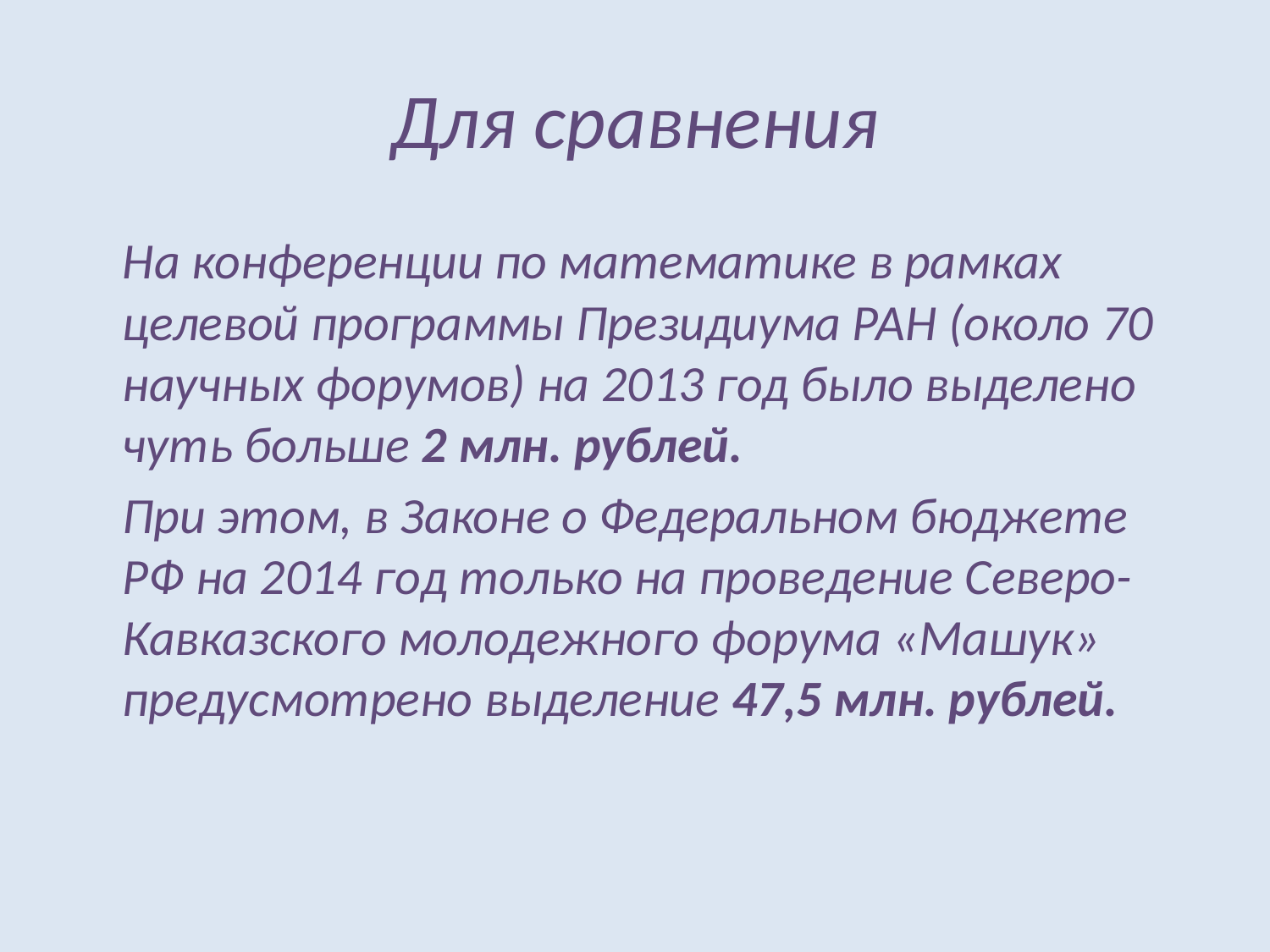

# Для сравнения
	На конференции по математике в рамках целевой программы Президиума РАН (около 70 научных форумов) на 2013 год было выделено чуть больше 2 млн. рублей.
	При этом, в Законе о Федеральном бюджете РФ на 2014 год только на проведение Северо-Кавказского молодежного форума «Машук» предусмотрено выделение 47,5 млн. рублей.